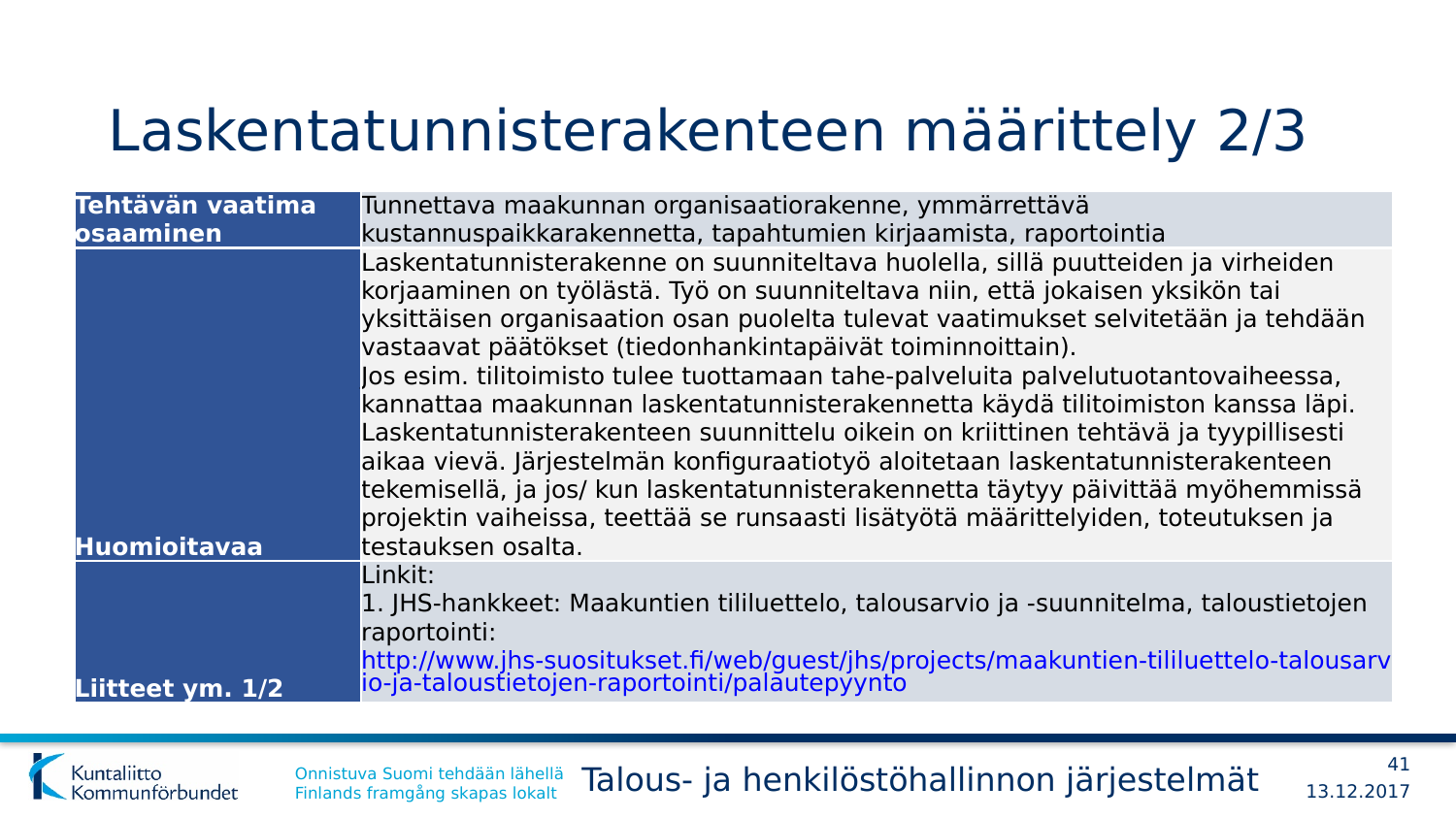

# Laskentatunnisterakenteen määrittely 2/3
| Tehtävän vaatima osaaminen | Tunnettava maakunnan organisaatiorakenne, ymmärrettävä kustannuspaikkarakennetta, tapahtumien kirjaamista, raportointia |
| --- | --- |
| Huomioitavaa | Laskentatunnisterakenne on suunniteltava huolella, sillä puutteiden ja virheiden korjaaminen on työlästä. Työ on suunniteltava niin, että jokaisen yksikön tai yksittäisen organisaation osan puolelta tulevat vaatimukset selvitetään ja tehdään vastaavat päätökset (tiedonhankintapäivät toiminnoittain). Jos esim. tilitoimisto tulee tuottamaan tahe-palveluita palvelutuotantovaiheessa, kannattaa maakunnan laskentatunnisterakennetta käydä tilitoimiston kanssa läpi. Laskentatunnisterakenteen suunnittelu oikein on kriittinen tehtävä ja tyypillisesti aikaa vievä. Järjestelmän konfiguraatiotyö aloitetaan laskentatunnisterakenteen tekemisellä, ja jos/ kun laskentatunnisterakennetta täytyy päivittää myöhemmissä projektin vaiheissa, teettää se runsaasti lisätyötä määrittelyiden, toteutuksen ja testauksen osalta. |
| Liitteet ym. 1/2 | Linkit: 1. JHS-hankkeet: Maakuntien tililuettelo, talousarvio ja -suunnitelma, taloustietojen raportointi: http://www.jhs-suositukset.fi/web/guest/jhs/projects/maakuntien-tililuettelo-talousarvio-ja-taloustietojen-raportointi/palautepyynto |
41
Talous- ja henkilöstöhallinnon järjestelmät
13.12.2017